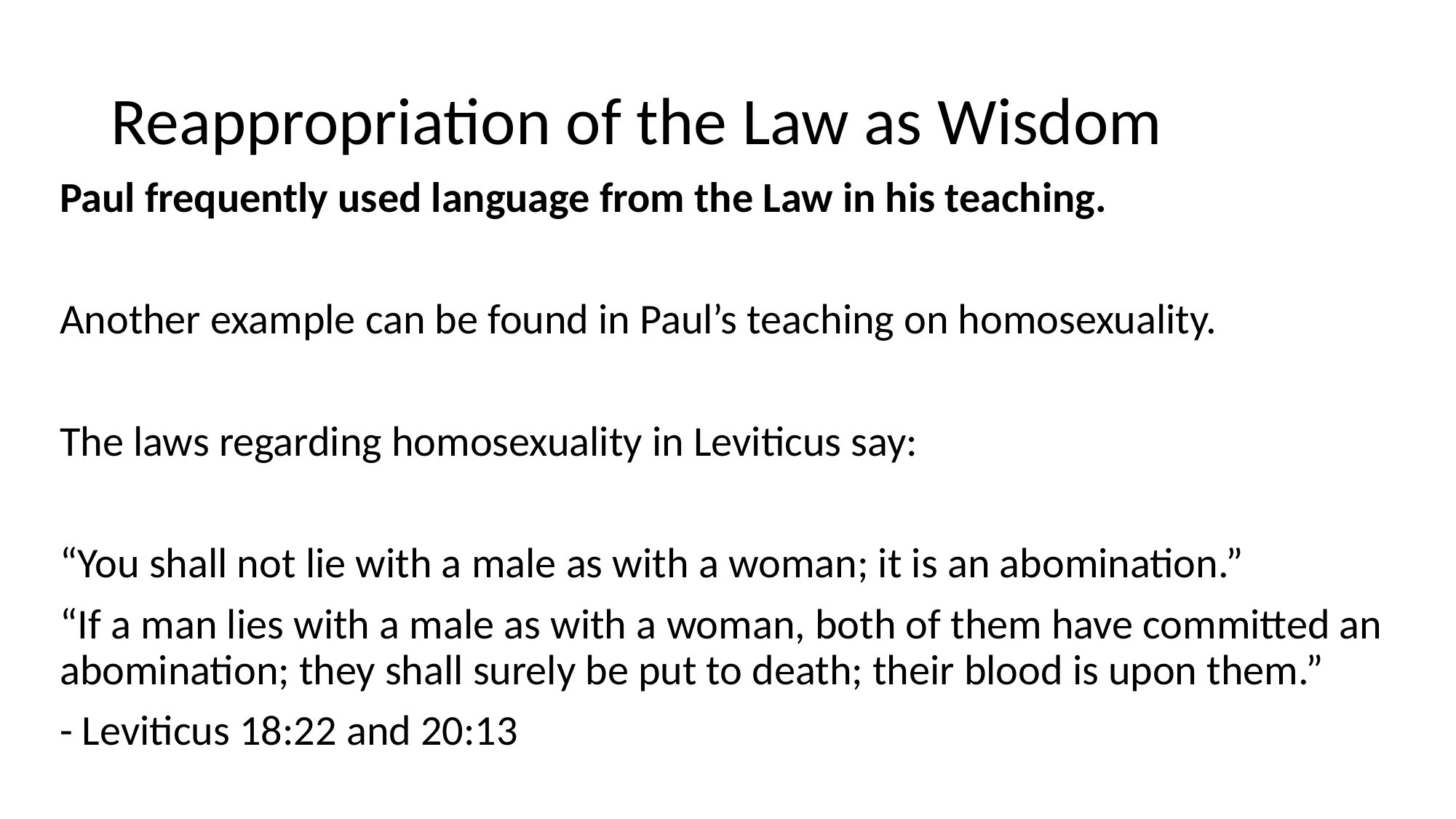

# Reappropriation of the Law as Wisdom
Paul frequently used language from the Law in his teaching.

Another example can be found in Paul’s teaching on homosexuality.

The laws regarding homosexuality in Leviticus say:

“You shall not lie with a male as with a woman; it is an abomination.”
“If a man lies with a male as with a woman, both of them have committed an abomination; they shall surely be put to death; their blood is upon them.”
- Leviticus 18:22 and 20:13